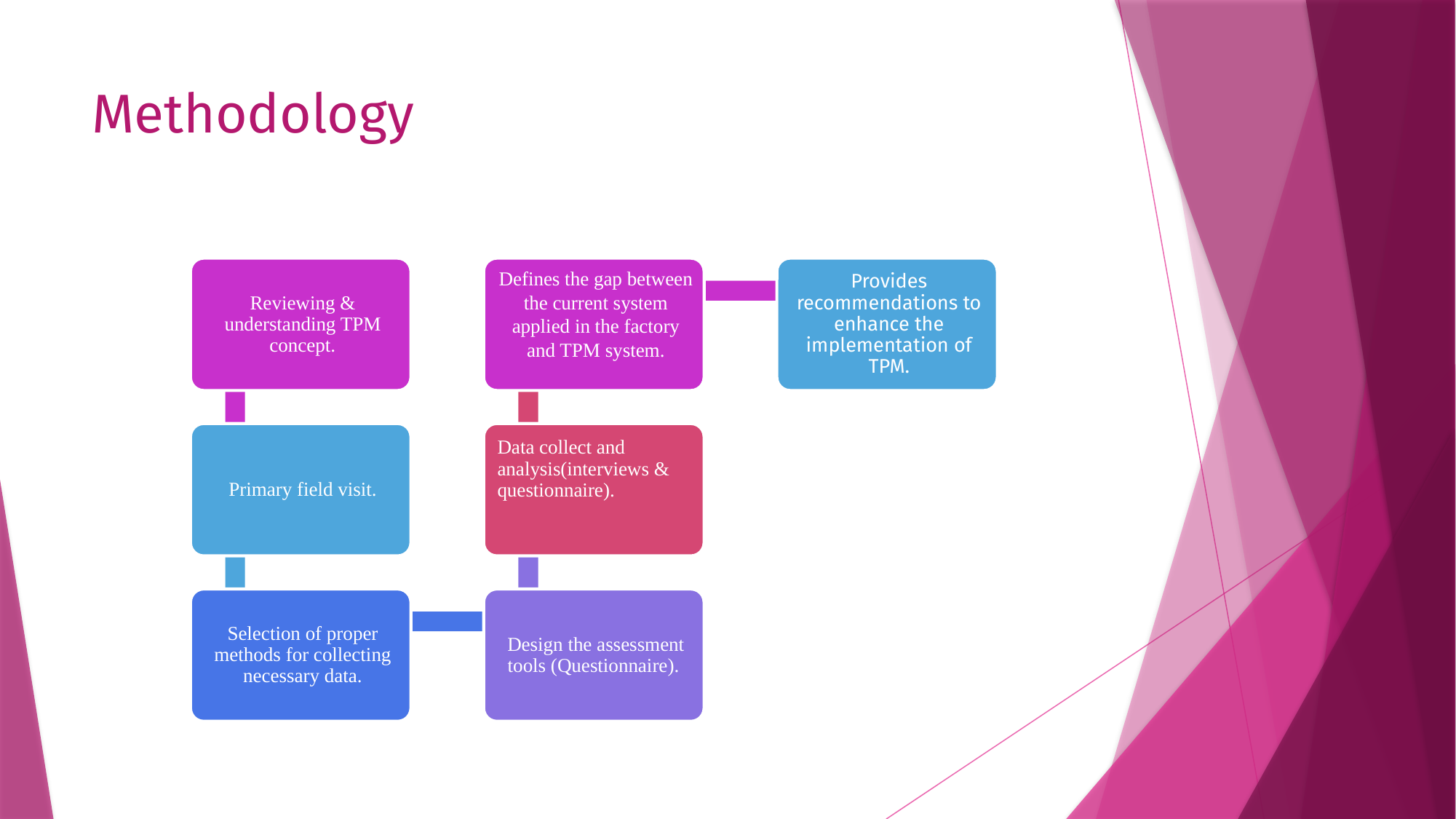

# Methodology
Reviewing & understanding TPM concept.
Primary field visit.
Selection of proper methods for collecting necessary data.
Design the assessment tools (Questionnaire).
Data collect and analysis(interviews & questionnaire).

Defines the gap between the current system applied in the factory and TPM system.

Provides recommendations to enhance the implementation of TPM.